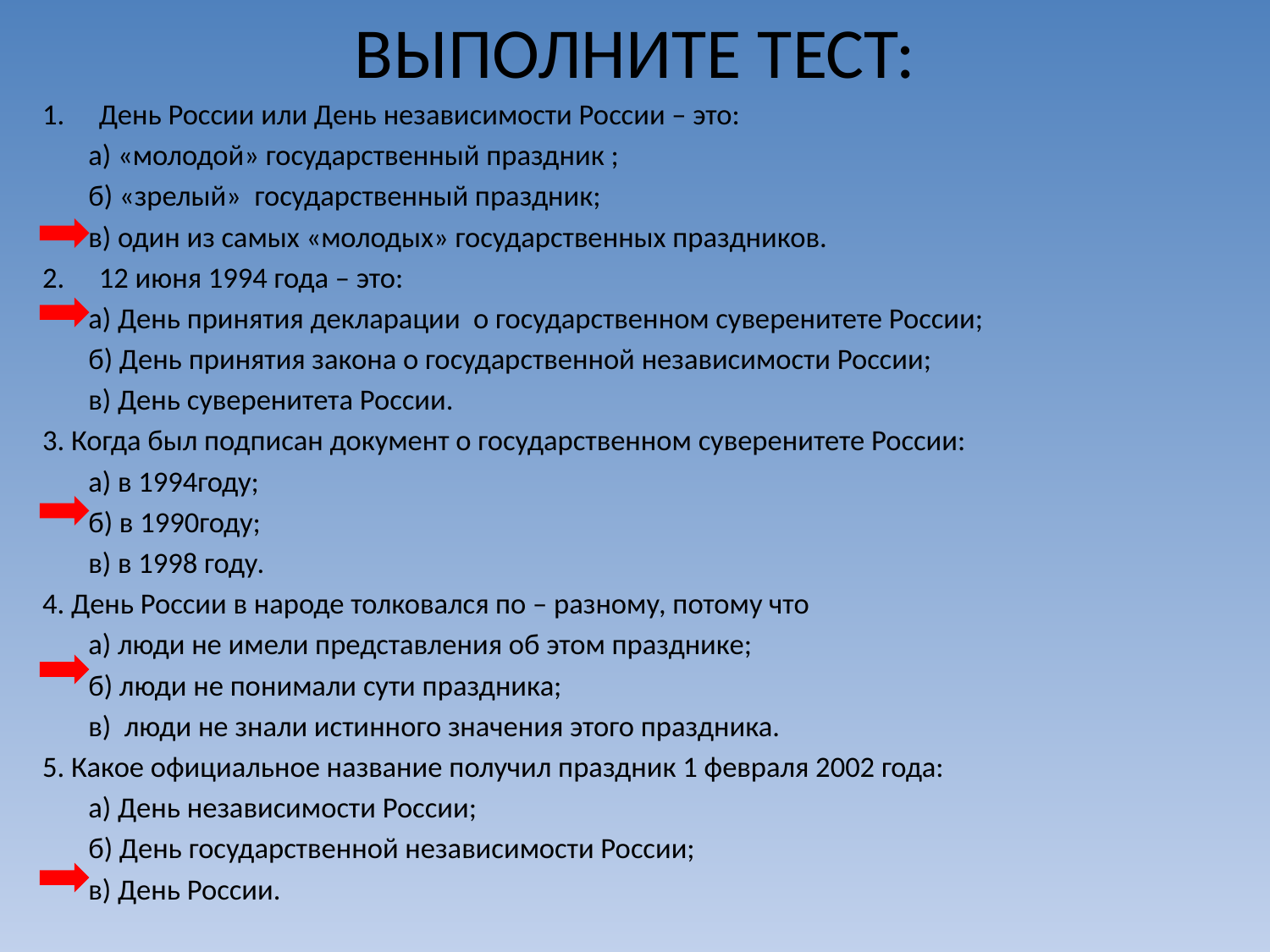

# ВЫПОЛНИТЕ ТЕСТ:
День России или День независимости России – это:
       а) «молодой» государственный праздник ;
       б) «зрелый»  государственный праздник;
       в) один из самых «молодых» государственных праздников.
12 июня 1994 года – это:
       а) День принятия декларации  о государственном суверенитете России;
       б) День принятия закона о государственной независимости России;
       в) День суверенитета России.
3. Когда был подписан документ о государственном суверенитете России:
       а) в 1994году;
       б) в 1990году;
       в) в 1998 году.
4. День России в народе толковался по – разному, потому что
       а) люди не имели представления об этом празднике;
       б) люди не понимали сути праздника;
       в)  люди не знали истинного значения этого праздника.
5. Какое официальное название получил праздник 1 февраля 2002 года:
       а) День независимости России;
       б) День государственной независимости России;
       в) День России.